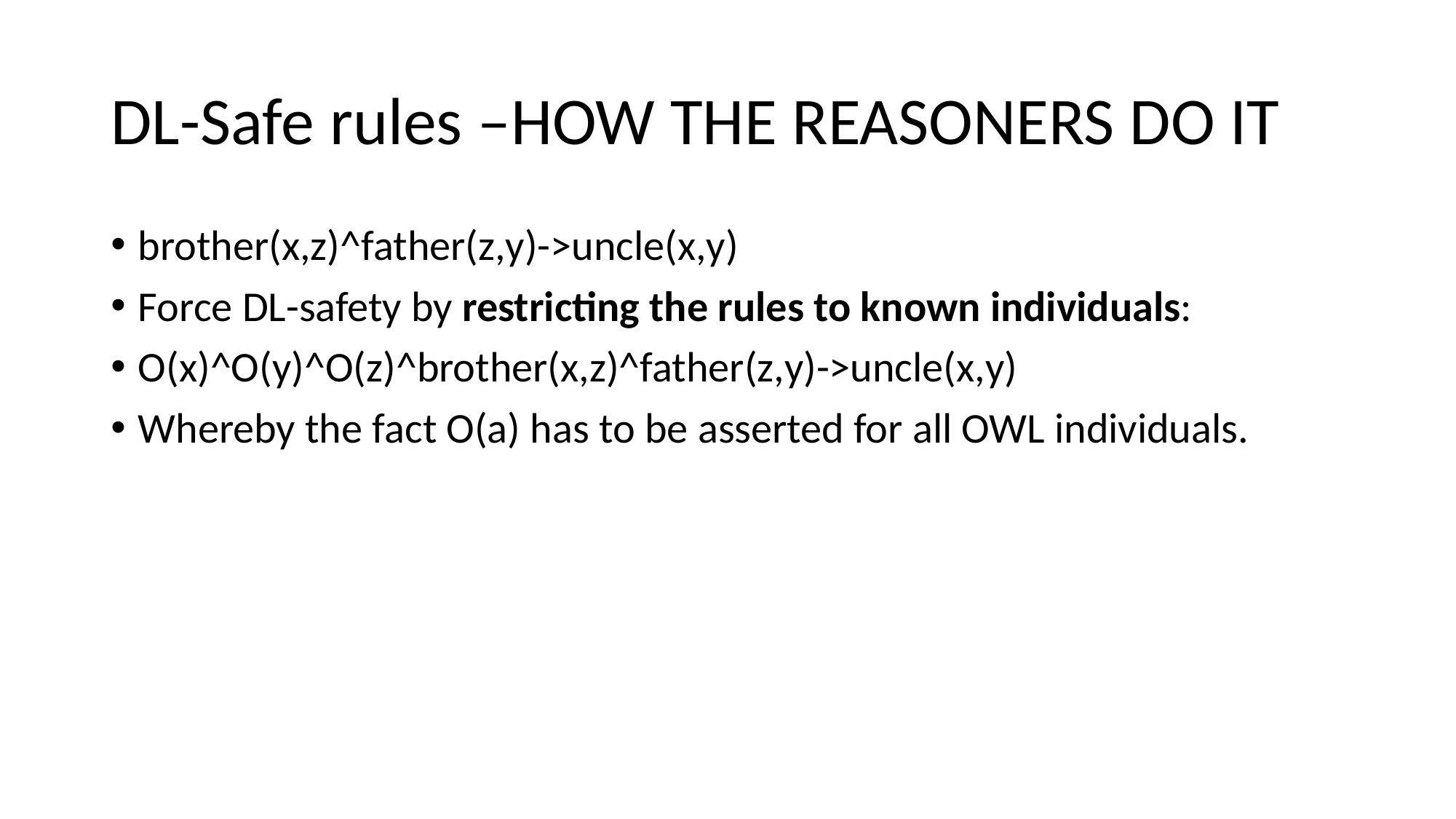

# DL-Safe rules –HOW THE REASONERS DO IT
brother(x,z)^father(z,y)->uncle(x,y)
Force DL-safety by restricting the rules to known individuals:
O(x)^O(y)^O(z)^brother(x,z)^father(z,y)->uncle(x,y)
Whereby the fact O(a) has to be asserted for all OWL individuals.